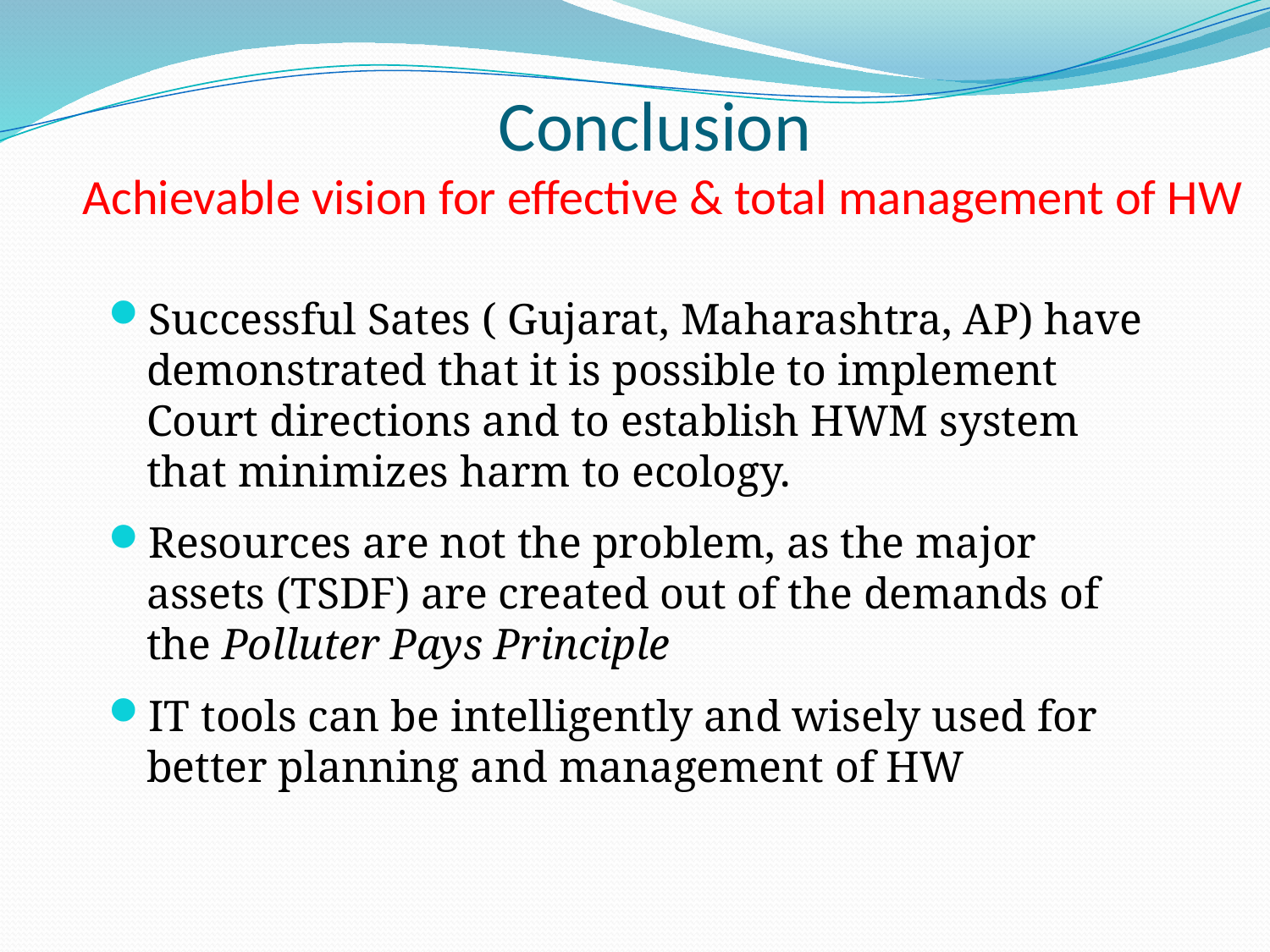

# Conclusion Achievable vision for effective & total management of HW

Successful Sates ( Gujarat, Maharashtra, AP) have demonstrated that it is possible to implement Court directions and to establish HWM system that minimizes harm to ecology.
Resources are not the problem, as the major assets (TSDF) are created out of the demands of the Polluter Pays Principle
IT tools can be intelligently and wisely used for better planning and management of HW